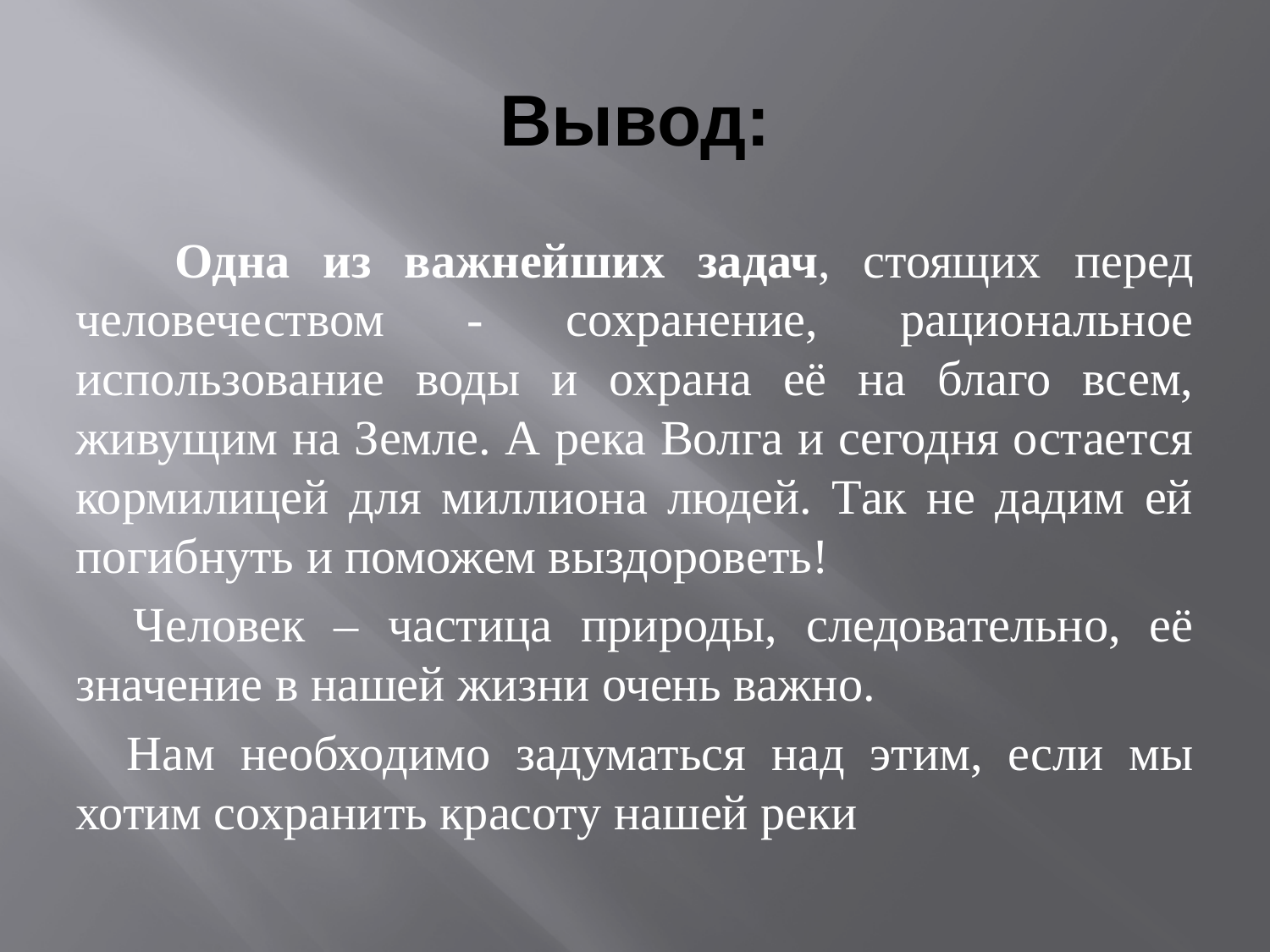

# Вывод:
   Одна из важнейших задач, стоящих перед человечеством - сохранение, рациональное использование воды и охрана её на благо всем, живущим на Земле. А река Волга и сегодня остается кормилицей для миллиона людей. Так не дадим ей погибнуть и поможем выздороветь!
  Человек – частица природы, следовательно, её значение в нашей жизни очень важно.
  Нам необходимо задуматься над этим, если мы хотим сохранить красоту нашей реки